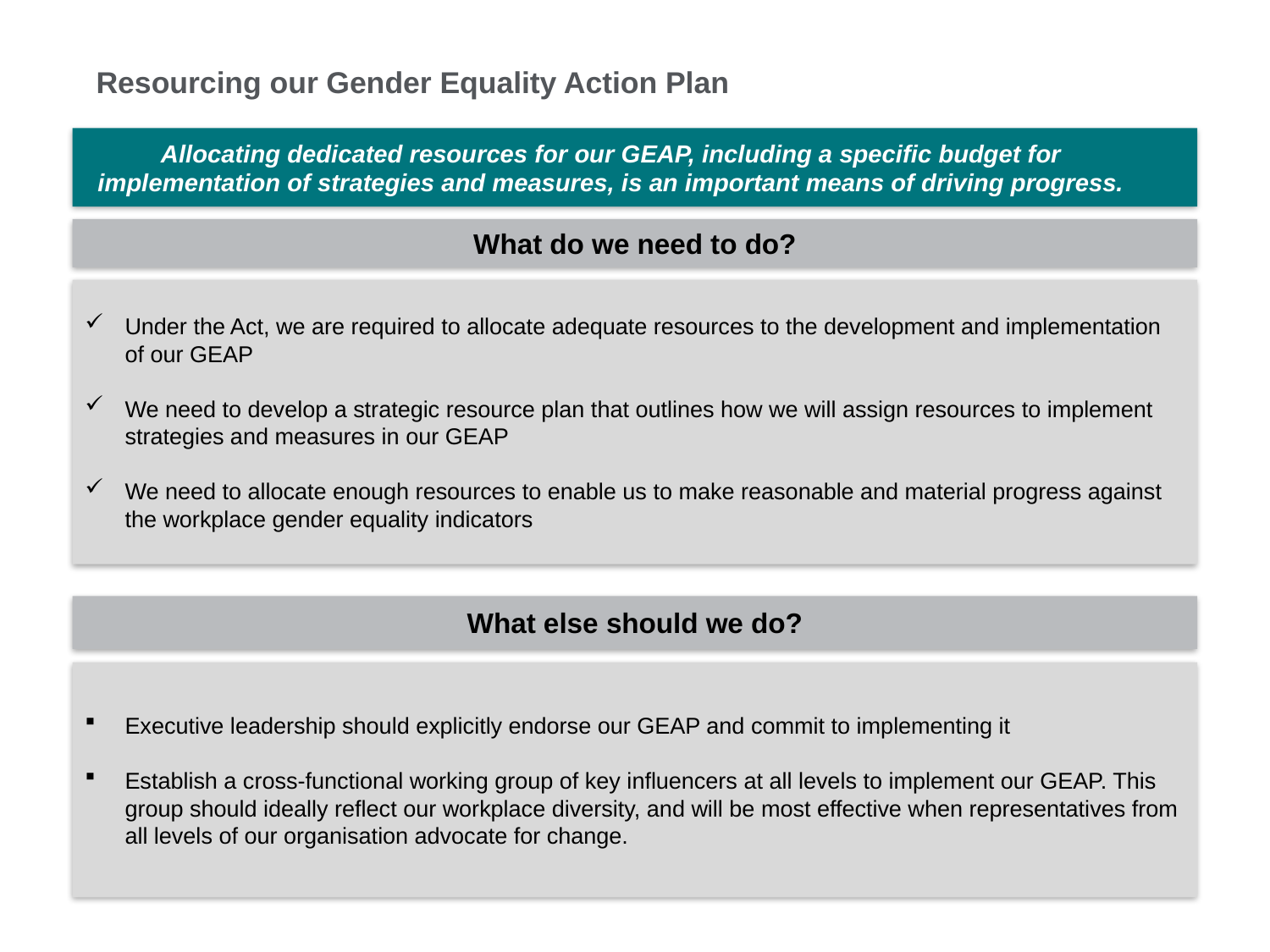

# Resourcing our Gender Equality Action Plan
Allocating dedicated resources for our GEAP, including a specific budget for implementation of strategies and measures, is an important means of driving progress.
What do we need to do?
Under the Act, we are required to allocate adequate resources to the development and implementation of our GEAP

We need to develop a strategic resource plan that outlines how we will assign resources to implement strategies and measures in our GEAP

We need to allocate enough resources to enable us to make reasonable and material progress against the workplace gender equality indicators
What else should we do?
Executive leadership should explicitly endorse our GEAP and commit to implementing it

Establish a cross-functional working group of key influencers at all levels to implement our GEAP. This group should ideally reflect our workplace diversity, and will be most effective when representatives from all levels of our organisation advocate for change.